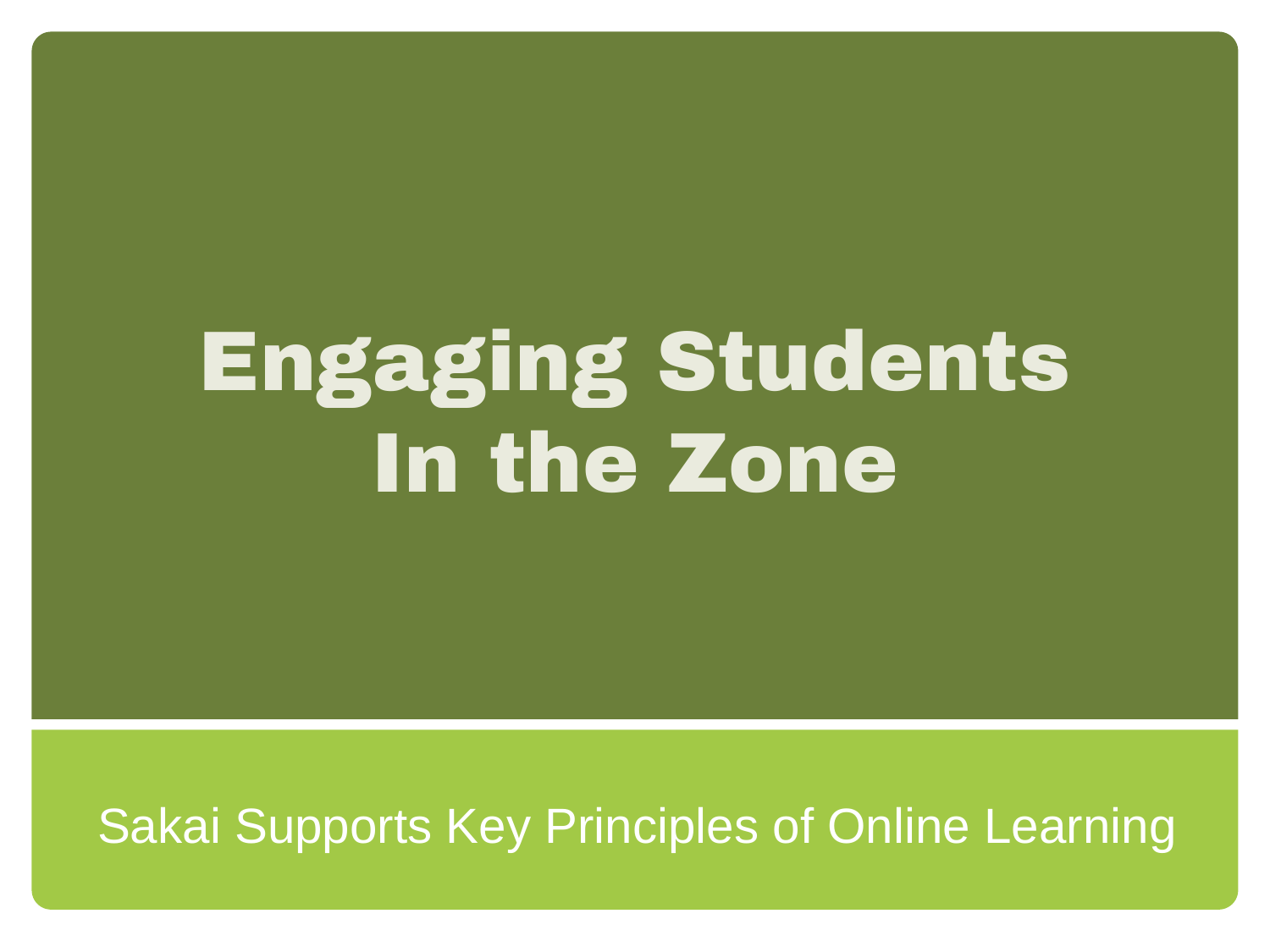

# Engaging Students In the Zone
Sakai Supports Key Principles of Online Learning